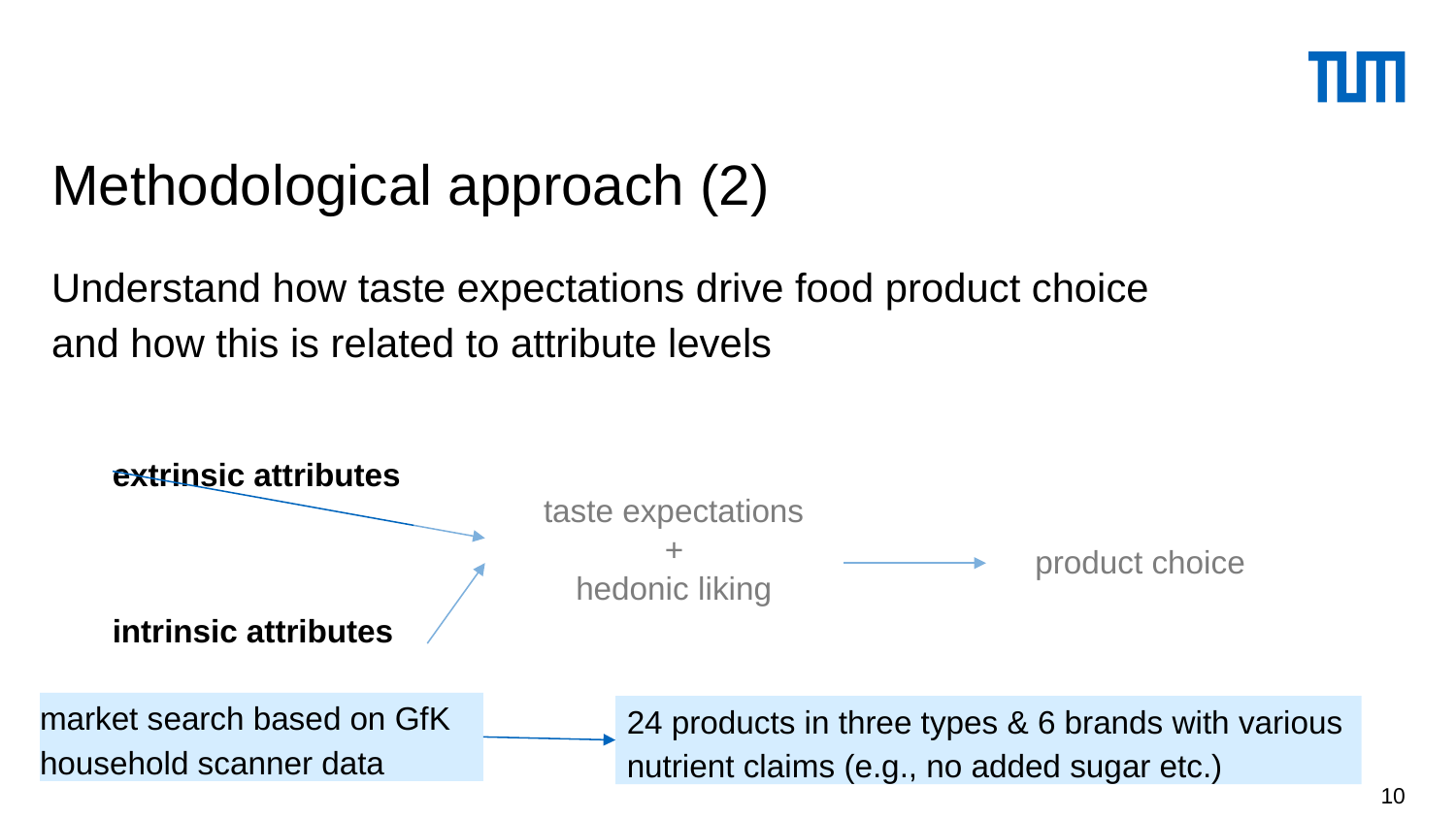

# Methodological approach (2)
Understand how taste expectations drive food product choice and how this is related to attribute levels

extrinsic attributes
taste expectations
+
hedonic liking
product choice
intrinsic attributes
market search based on GfK
household scanner data
24 products in three types & 6 brands with various nutrient claims (e.g., no added sugar etc.)